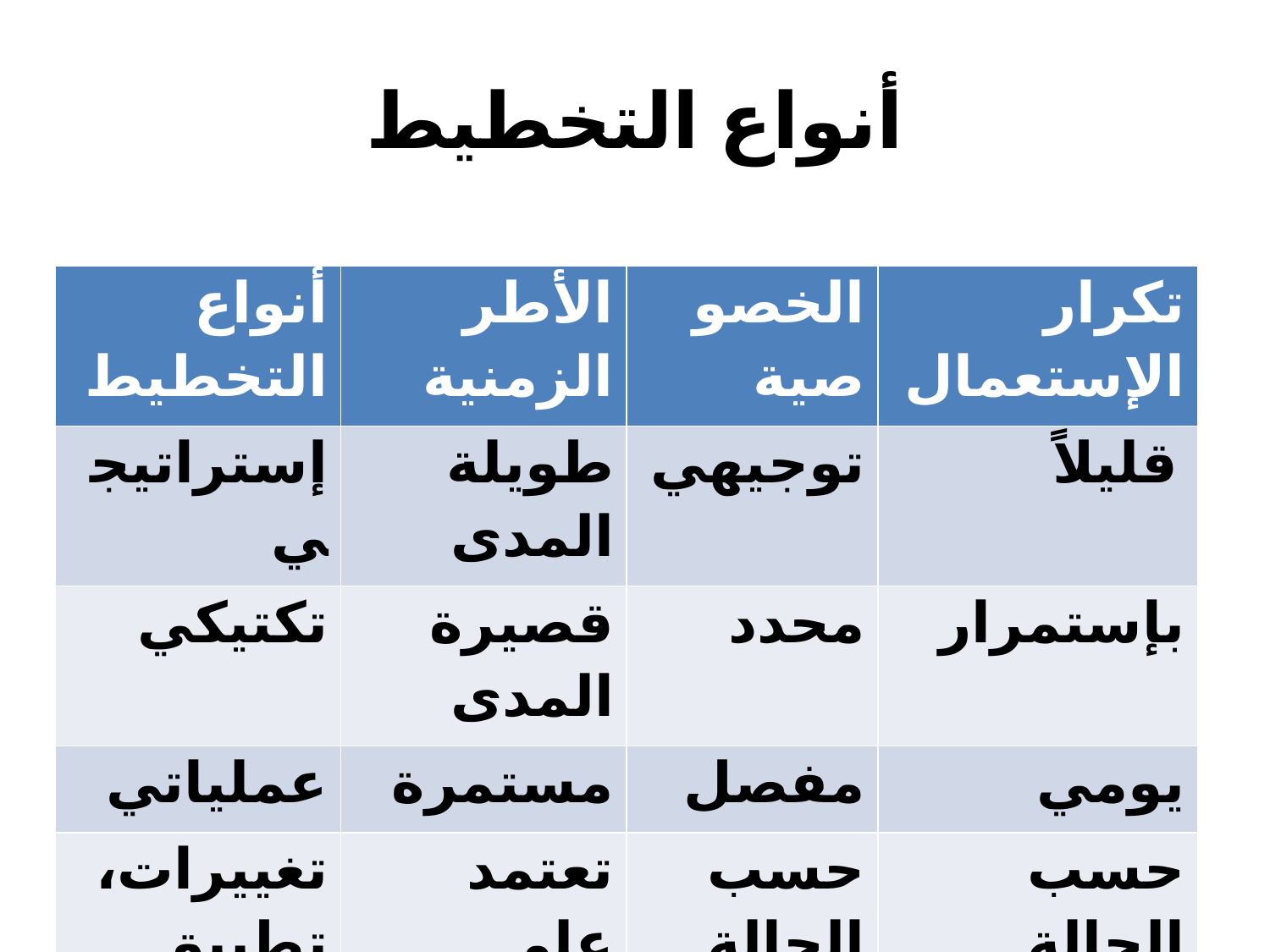

# أنواع التخطيط
| أنواع التخطيط | الأطر الزمنية | الخصوصية | تكرار الإستعمال |
| --- | --- | --- | --- |
| إستراتيجي | طويلة المدى | توجيهي | قليلاً |
| تكتيكي | قصيرة المدى | محدد | بإستمرار |
| عملياتي | مستمرة | مفصل | يومي |
| تغييرات، تطبيق نظم | تعتمد على الحالة | حسب الحالة | حسب الحالة |
| المشاريع | مدة تنفيذ المشروع | مفصل جداً | يومي |